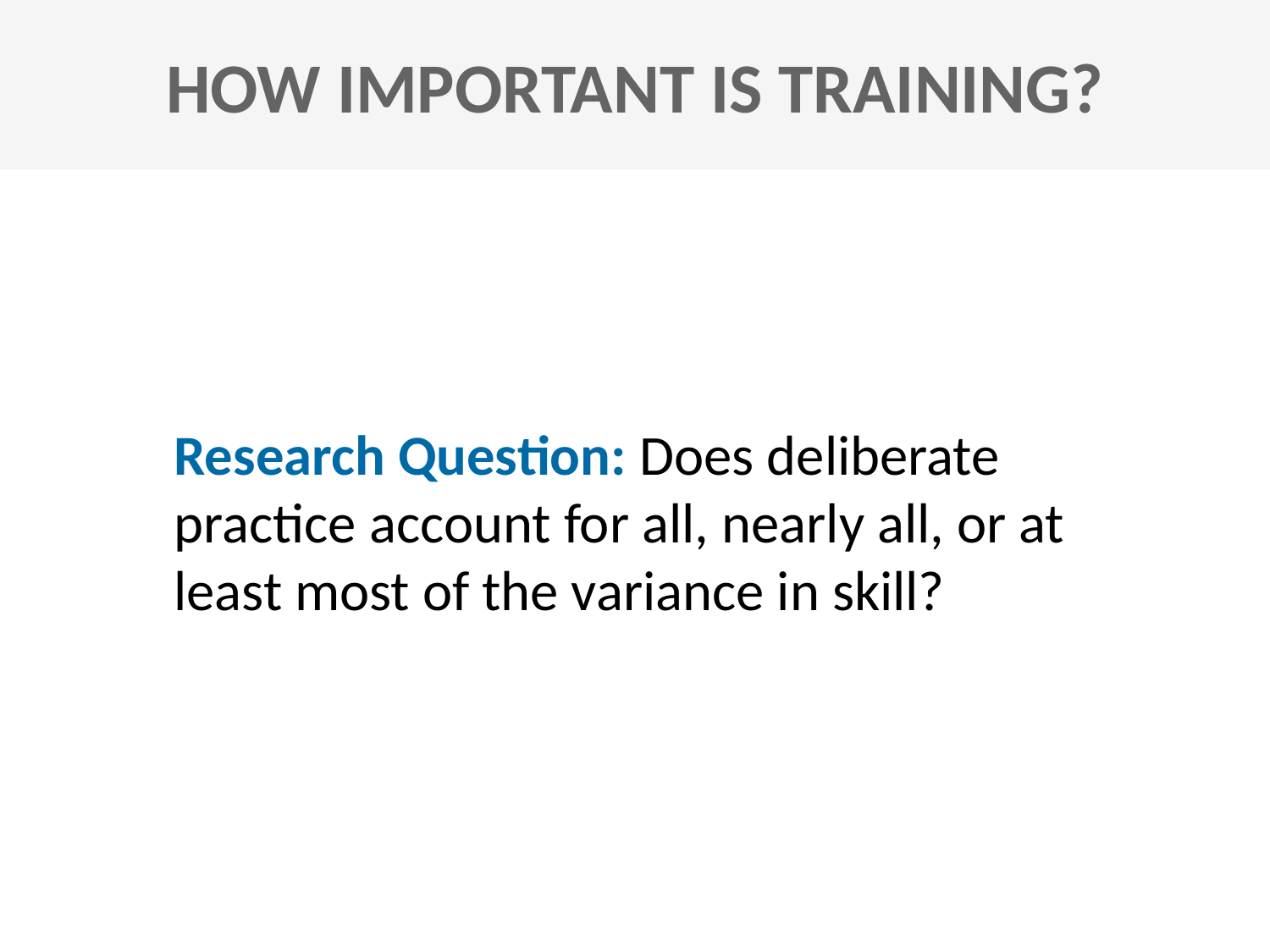

HOW IMPORTANT IS TRAINING?
Research Question: Does deliberate practice account for all, nearly all, or at least most of the variance in skill?